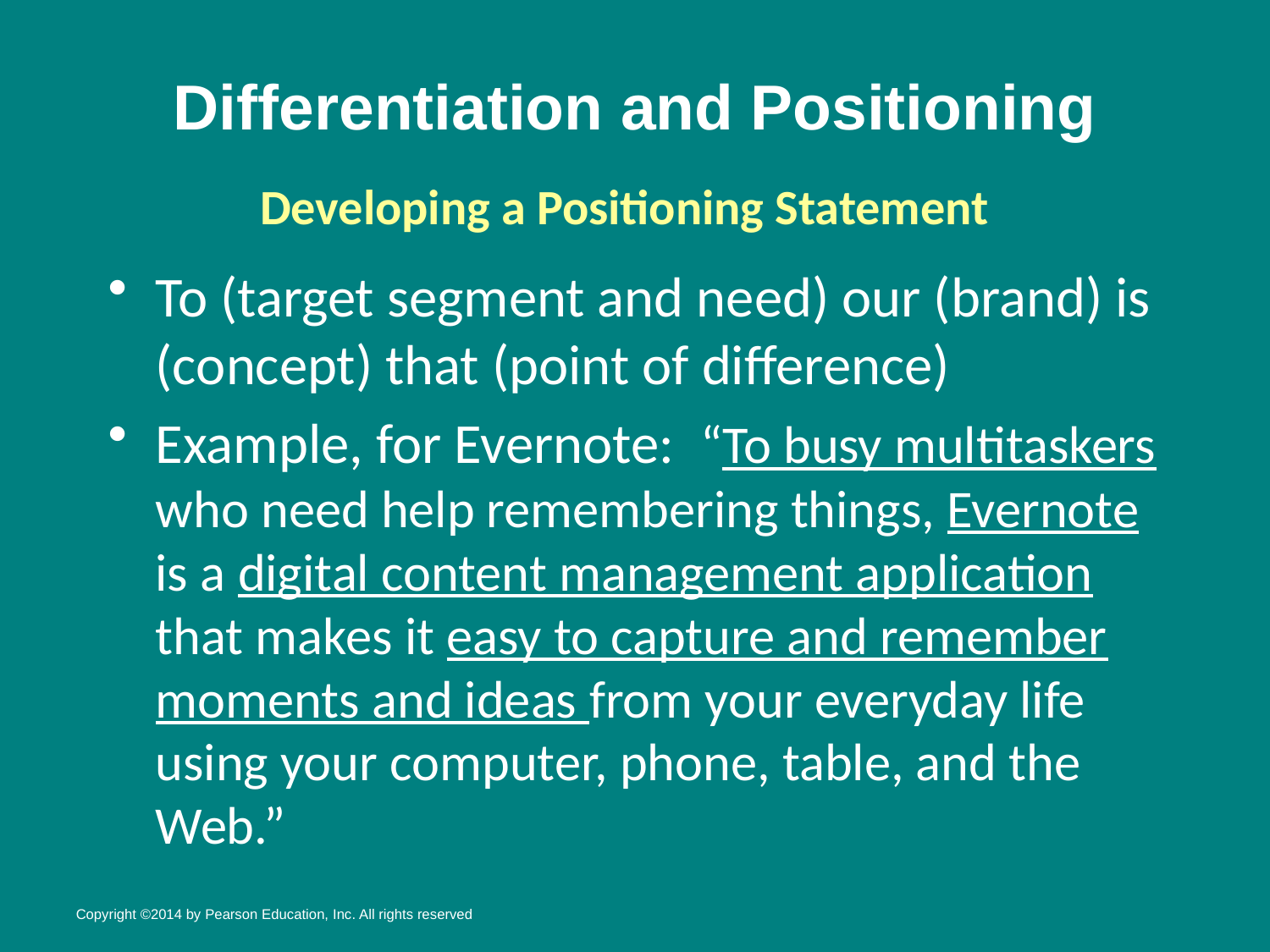

# Differentiation and Positioning
Developing a Positioning Statement

To (target segment and need) our (brand) is (concept) that (point of difference)
Example, for Evernote:  “To busy multitaskers who need help remembering things, Evernote is a digital content management application that makes it easy to capture and remember moments and ideas from your everyday life using your computer, phone, table, and the Web.”

Copyright ©2014 by Pearson Education, Inc. All rights reserved